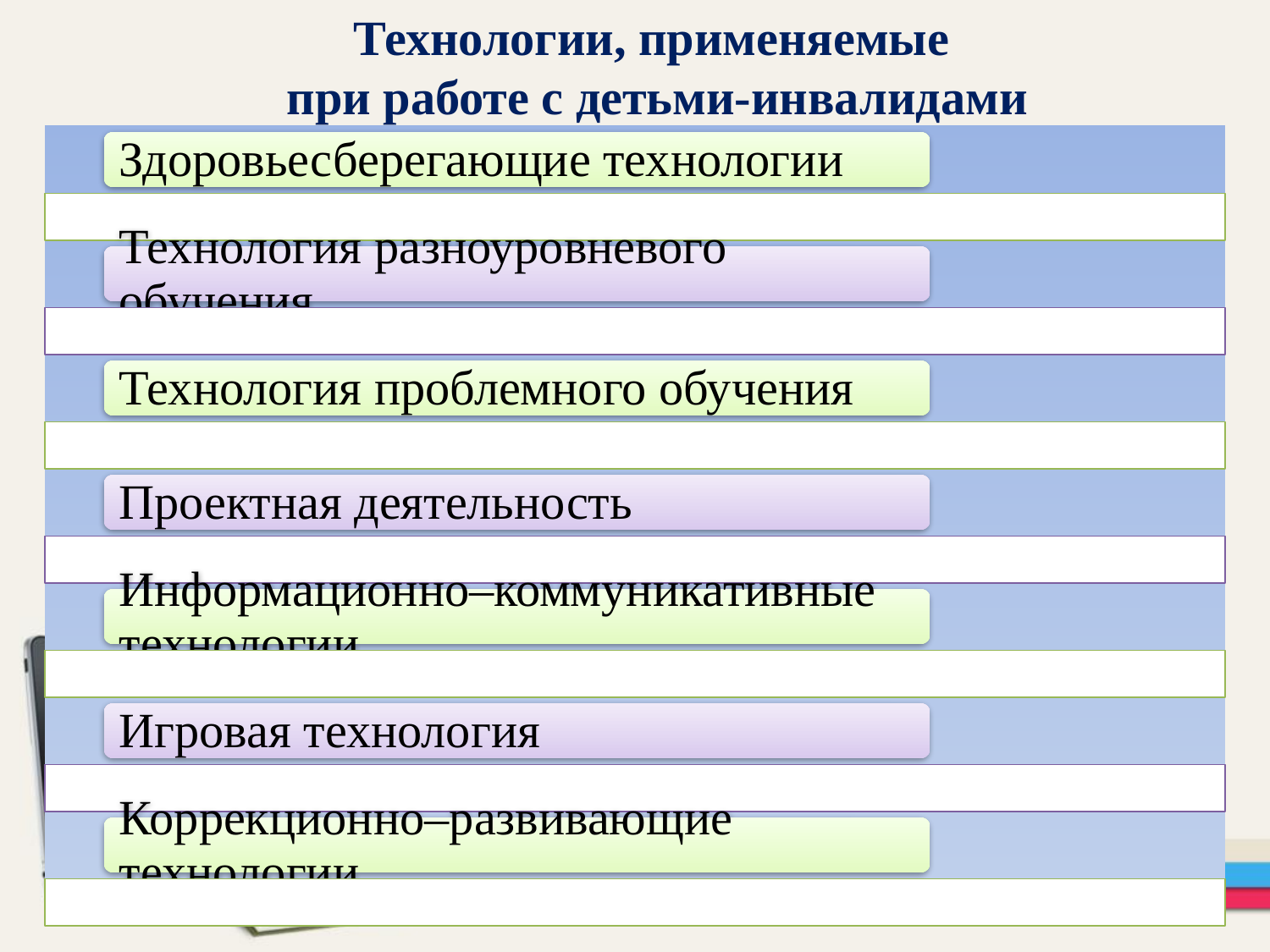

# Технологии, применяемые при работе с детьми-инвалидами
Здоровьесберегающие технологии
Технология разноуровневого обучения
Технология проблемного обучения
Проектная деятельность
Информационно–коммуникативные  технологии
Игровая технология
Коррекционно–развивающие технологии